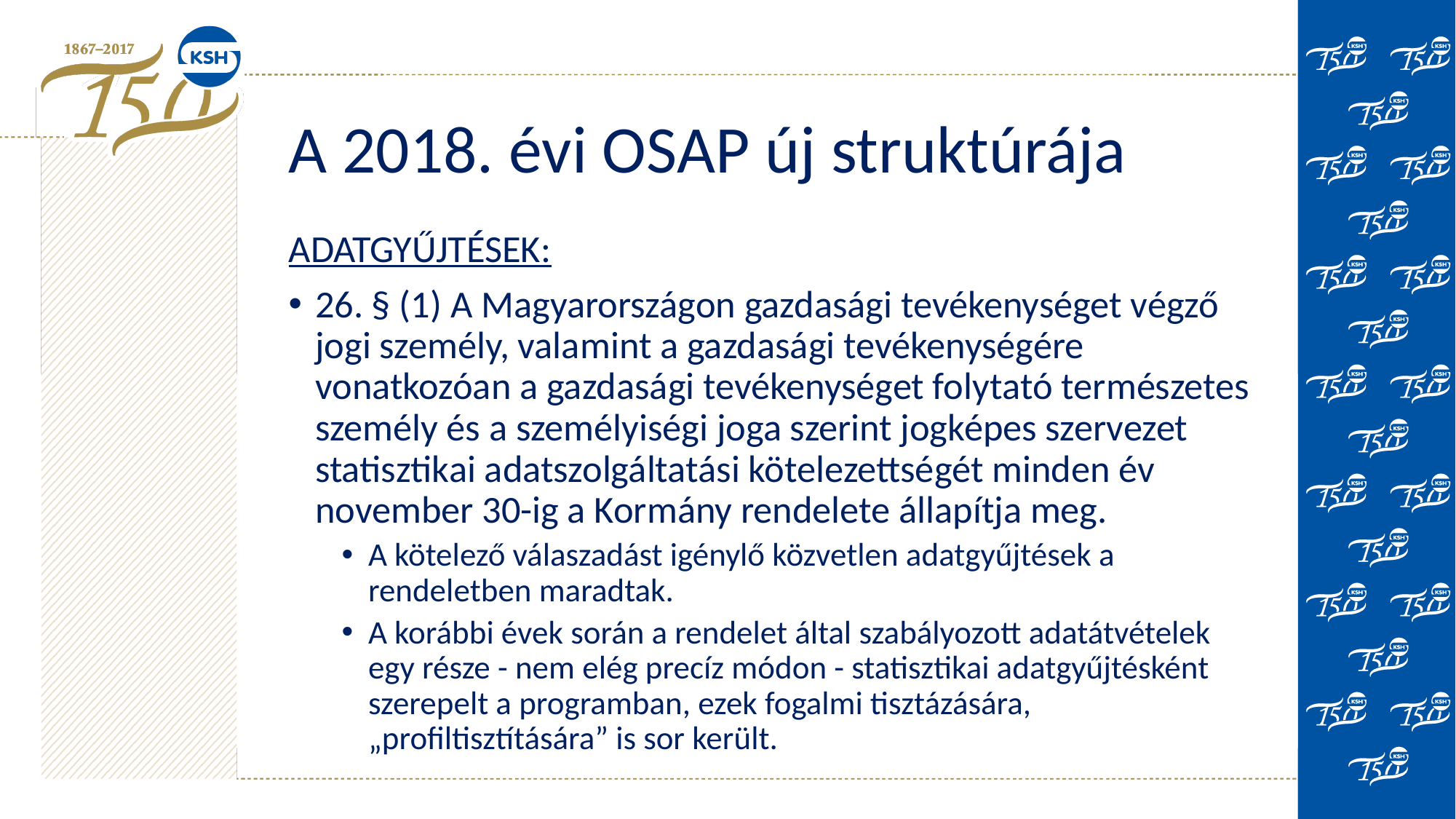

# A 2018. évi OSAP új struktúrája
ADATGYŰJTÉSEK:
26. § (1) A Magyarországon gazdasági tevékenységet végző jogi személy, valamint a gazdasági tevékenységére vonatkozóan a gazdasági tevékenységet folytató természetes személy és a személyiségi joga szerint jogképes szervezet statisztikai adatszolgáltatási kötelezettségét minden év november 30-ig a Kormány rendelete állapítja meg.
A kötelező válaszadást igénylő közvetlen adatgyűjtések a rendeletben maradtak.
A korábbi évek során a rendelet által szabályozott adatátvételek egy része - nem elég precíz módon - statisztikai adatgyűjtésként szerepelt a programban, ezek fogalmi tisztázására, „profiltisztítására” is sor került.